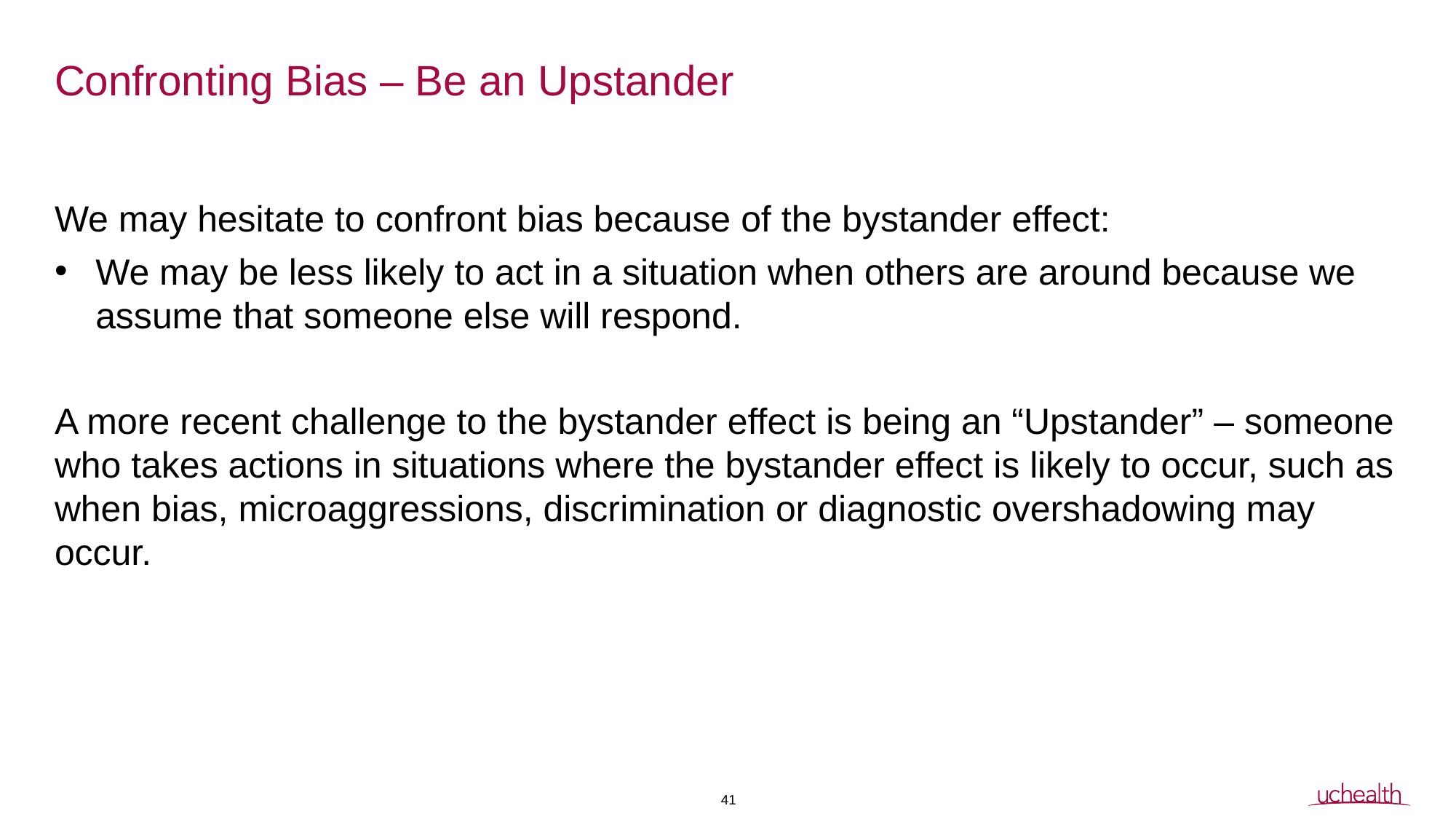

# Confronting Bias – Be an Upstander
We may hesitate to confront bias because of the bystander effect:
We may be less likely to act in a situation when others are around because we assume that someone else will respond.

A more recent challenge to the bystander effect is being an “Upstander” – someone who takes actions in situations where the bystander effect is likely to occur, such as when bias, microaggressions, discrimination or diagnostic overshadowing may occur.
41